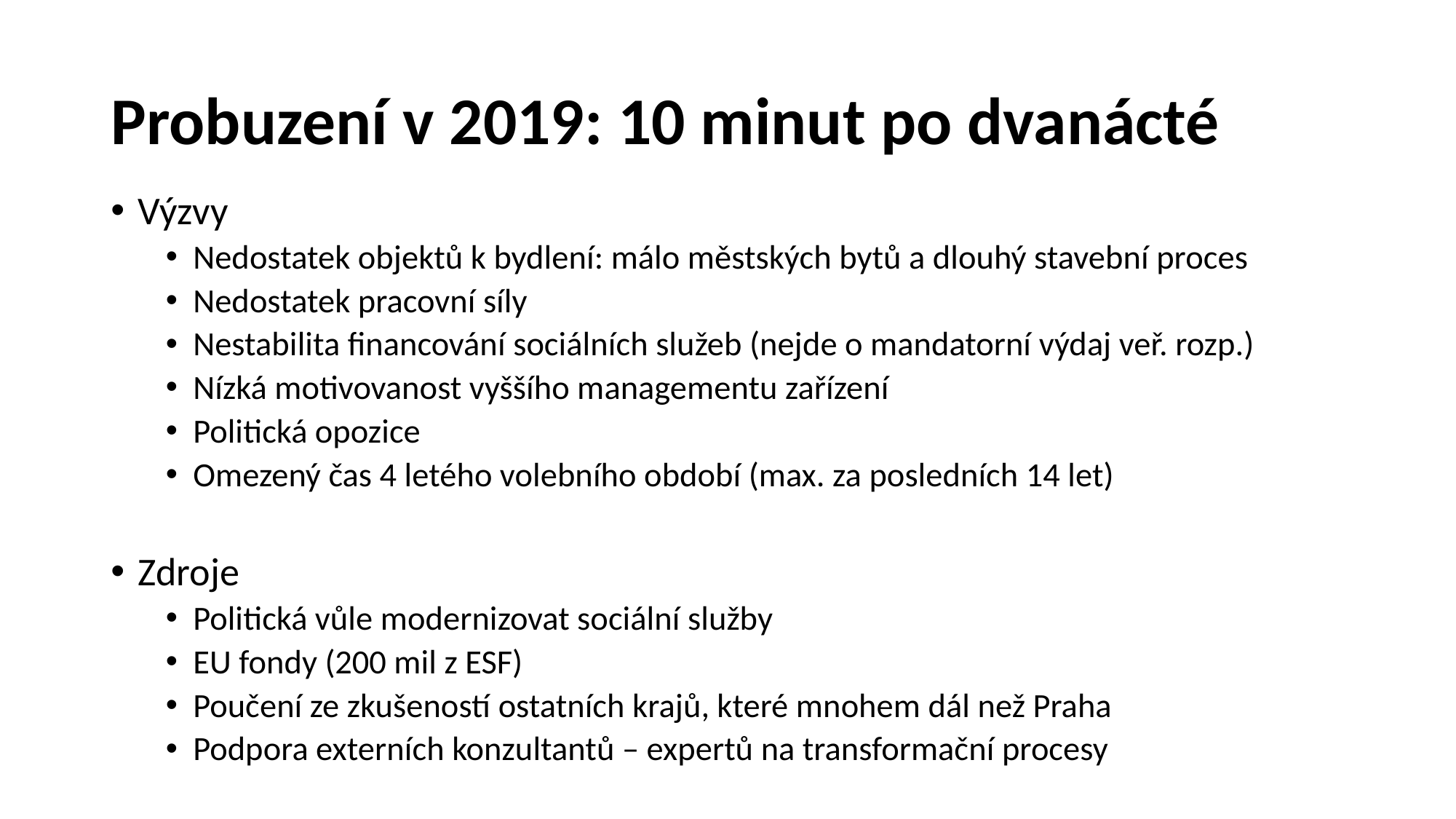

# Probuzení v 2019: 10 minut po dvanácté
Výzvy
Nedostatek objektů k bydlení: málo městských bytů a dlouhý stavební proces
Nedostatek pracovní síly
Nestabilita financování sociálních služeb (nejde o mandatorní výdaj veř. rozp.)
Nízká motivovanost vyššího managementu zařízení
Politická opozice
Omezený čas 4 letého volebního období (max. za posledních 14 let)

Zdroje
Politická vůle modernizovat sociální služby
EU fondy (200 mil z ESF)
Poučení ze zkušeností ostatních krajů, které mnohem dál než Praha
Podpora externích konzultantů – expertů na transformační procesy